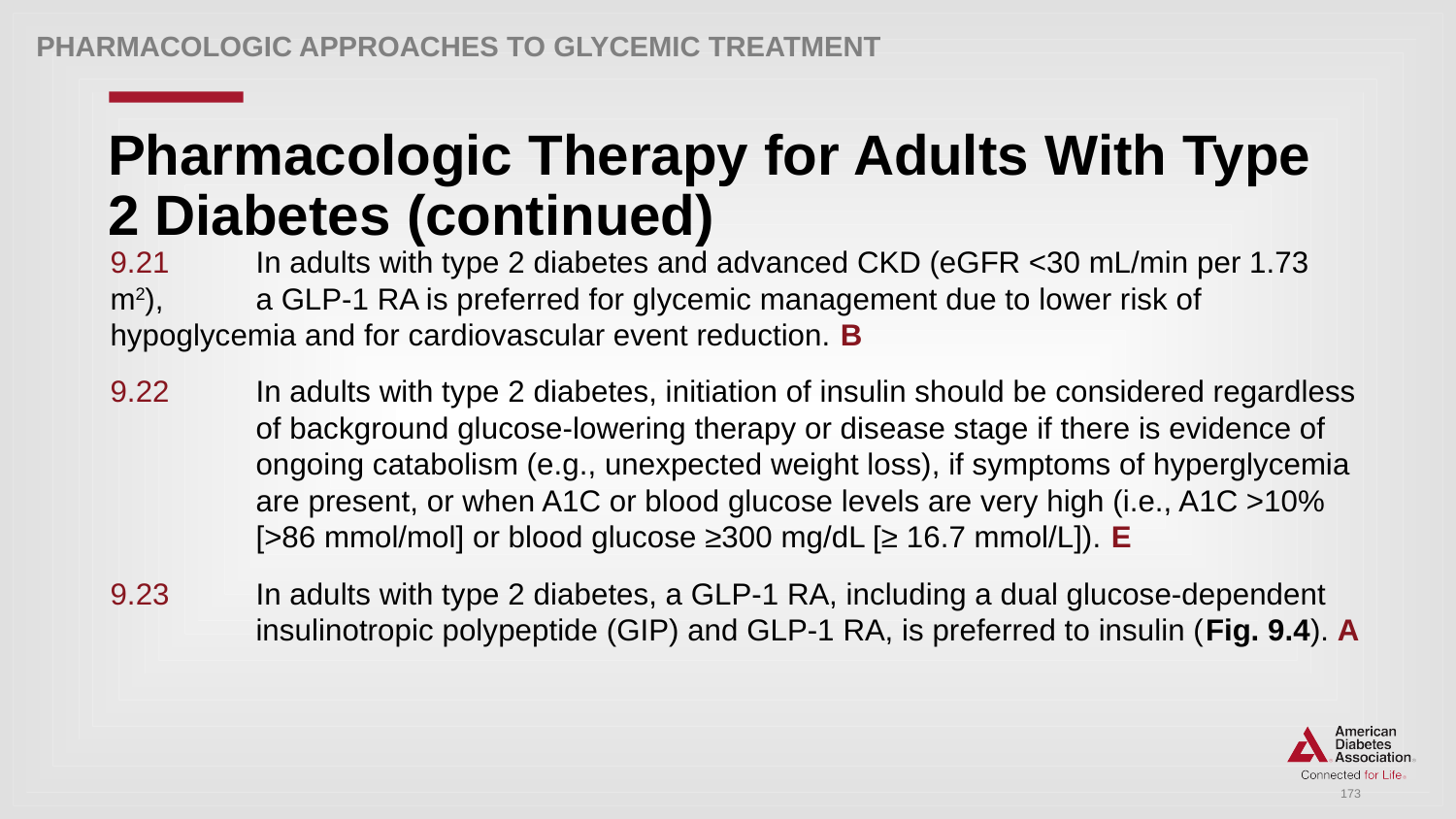

Pharmacologic Approaches to Glycemic Treatment
# Pharmacologic Therapy for Adults With Type 2 Diabetes (continued)
9.21	In adults with type 2 diabetes and advanced CKD (eGFR <30 mL/min per 1.73 m2), 	a GLP-1 RA is preferred for glycemic management due to lower risk of 	hypoglycemia and for cardiovascular event reduction. B
9.22	In adults with type 2 diabetes, initiation of insulin should be considered regardless 	of background glucose-lowering therapy or disease stage if there is evidence of 	ongoing catabolism (e.g., unexpected weight loss), if symptoms of hyperglycemia 	are present, or when A1C or blood glucose levels are very high (i.e., A1C >10% 	[>86 mmol/mol] or blood glucose ≥300 mg/dL [≥ 16.7 mmol/L]). E
9.23 	In adults with type 2 diabetes, a GLP-1 RA, including a dual glucose-dependent 	insulinotropic polypeptide (GIP) and GLP-1 RA, is preferred to insulin (Fig. 9.4). A